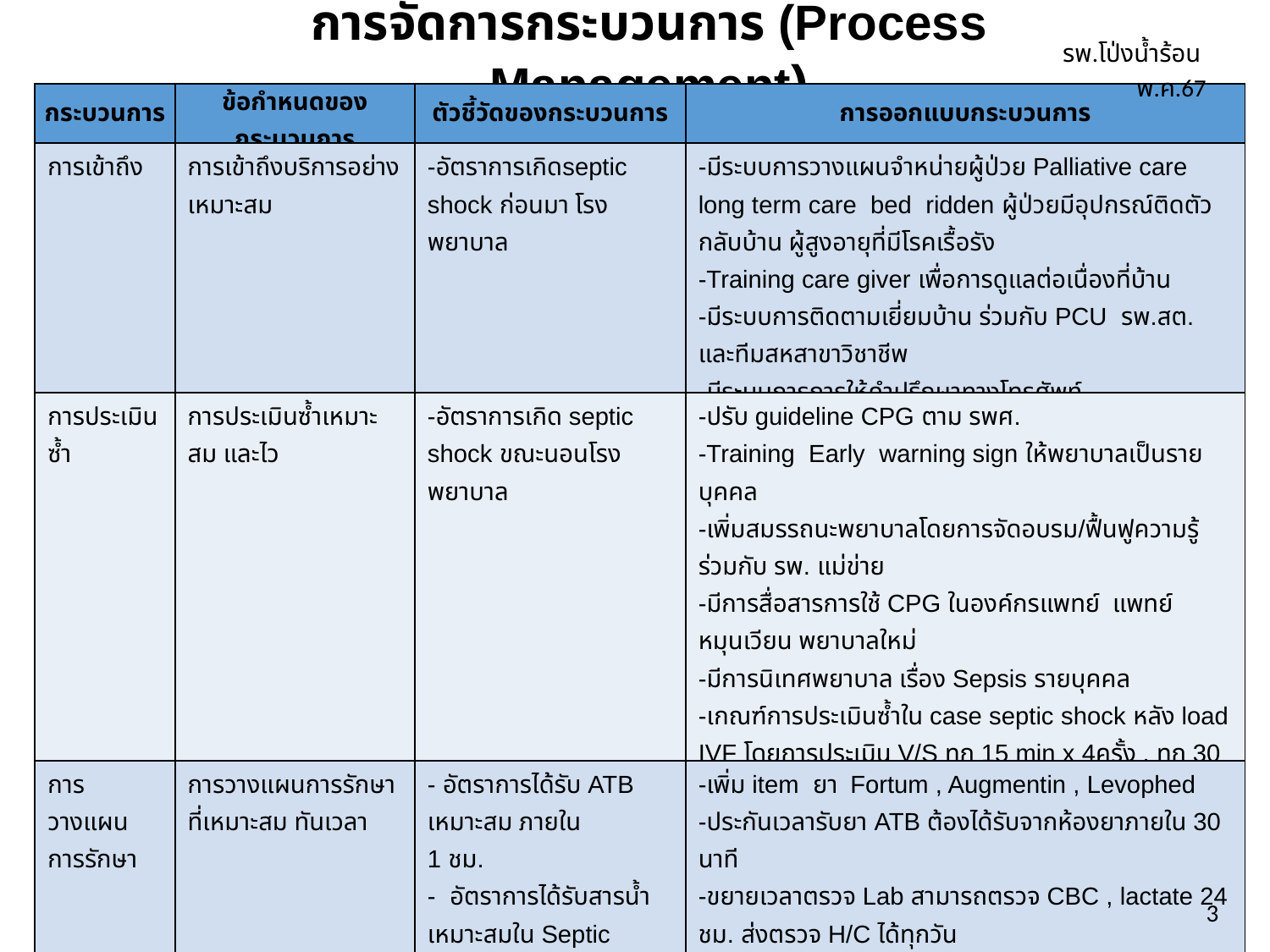

การจัดการกระบวนการ (Process Management)
รพ.โป่งน้ำร้อน  พ.ค.67
| กระบวนการ | ข้อกำหนดของกระบวนการ | ตัวชี้วัดของกระบวนการ | การออกแบบกระบวนการ |
| --- | --- | --- | --- |
| การเข้าถึง | การเข้าถึงบริการอย่างเหมาะสม | -อัตราการเกิดseptic shock ก่อนมา โรงพยาบาล | -มีระบบการวางแผนจำหน่ายผู้ป่วย Palliative care long term care bed ridden ผู้ป่วยมีอุปกรณ์ติดตัวกลับบ้าน ผู้สูงอายุที่มีโรคเรื้อรัง -Training care giver เพื่อการดูแลต่อเนื่องที่บ้าน -มีระบบการติดตามเยี่ยมบ้าน ร่วมกับ PCU รพ.สต. และทีมสหสาขาวิชาชีพ -มีระบบการการให้คำปรึกษาทางโทรศัพท์ -รณรงค์เรื่องการใช้เบอร์โทรฉุกเฉิน 1669 |
| การประเมินซ้ำ | การประเมินซ้ำเหมาะสม และไว | -อัตราการเกิด septic shock ขณะนอนโรงพยาบาล | -ปรับ guideline CPG ตาม รพศ. -Training Early warning sign ให้พยาบาลเป็นรายบุคคล -เพิ่มสมรรถนะพยาบาลโดยการจัดอบรม/ฟื้นฟูความรู้ร่วมกับ รพ. แม่ข่าย -มีการสื่อสารการใช้ CPG ในองค์กรแพทย์ แพทย์หมุนเวียน พยาบาลใหม่ -มีการนิเทศพยาบาล เรื่อง Sepsis รายบุคคล -เกณฑ์การประเมินซ้ำใน case septic shock หลัง load IVF โดยการประเมิน V/S ทุก 15 min x 4ครั้ง , ทุก 30 min x 2ครั้ง , หลังจากนั้นทุก 1 hr. จน stable ทั้งER และ IPD |
| การวางแผนการรักษา | การวางแผนการรักษาที่เหมาะสม ทันเวลา | - อัตราการได้รับ ATB เหมาะสม ภายใน 1 ชม. - อัตราการได้รับสารน้ำเหมาะสมใน Septic shock - อัตราการเกิด septic shock ขณะนอนโรงพยาบาล - อัตราการเจาะ H/C ก่อนให้ ATB | -เพิ่ม item ยา Fortum , Augmentin , Levophed -ประกันเวลารับยา ATB ต้องได้รับจากห้องยาภายใน 30 นาที -ขยายเวลาตรวจ Lab สามารถตรวจ CBC , lactate 24 ชม. ส่งตรวจ H/C ได้ทุกวัน -ประกันเวลาการรายงาน CBC ของห้อง Lab ภายใน 30 นาที -ปรับการแจ้งผล Lab H/C มีการรายงานผล 48 ชม.และ 5 วัน -มีระบบการติดตามผล C/S จาก รพศ. -มีระบบการรายงาน Lab วิกฤต (CBC, H/C , Lactate) -เพิ่มเกณฑ์การ refer ถ้าผล repeat H/C ยังพบการติดเชื้อ หรือเป็นเชื้อดื้อยา ที่รพช. ไม่มี Drug sens -มีระบบ Fast tract sepsis กับ รพศ. -พิจารณาประสาน refer ในกรณีที่ Lactate ≥ 4 |
3